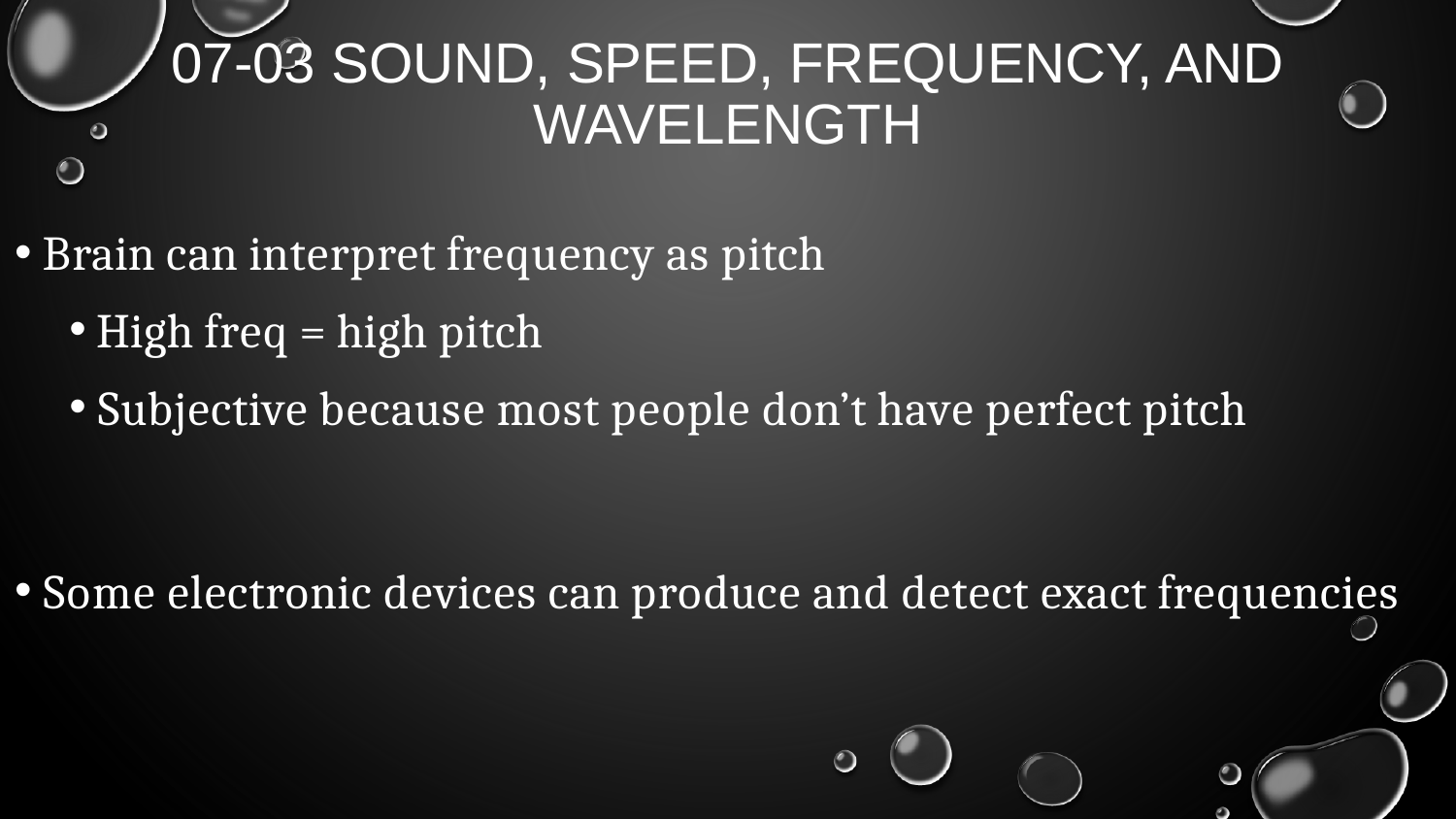

# 07-03 Sound, Speed, Frequency, and Wavelength
Brain can interpret frequency as pitch
High freq = high pitch
Subjective because most people don’t have perfect pitch

Some electronic devices can produce and detect exact frequencies